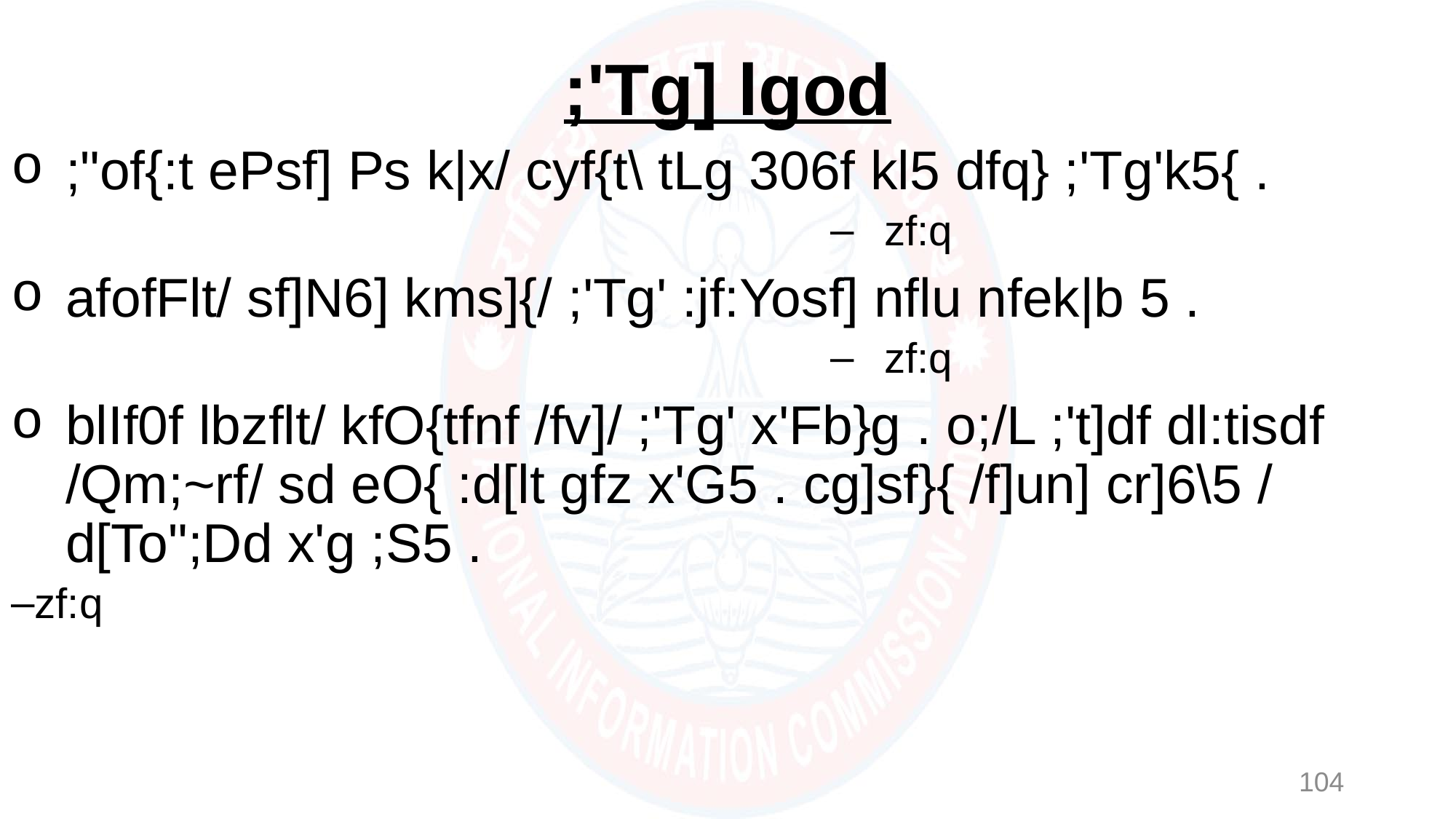

# ;'Tg] lgod
;"of{:t ePsf] Ps k|x/ cyf{t\ tLg 306f kl5 dfq} ;'Tg'k5{ .
zf:q
afofFlt/ sf]N6] kms]{/ ;'Tg' :jf:Yosf] nflu nfek|b 5 .
zf:q
blIf0f lbzflt/ kfO{tfnf /fv]/ ;'Tg' x'Fb}g . o;/L ;'t]df dl:tisdf /Qm;~rf/ sd eO{ :d[lt gfz x'G5 . cg]sf}{ /f]un] cr]6\5 / d[To";Dd x'g ;S5 .
zf:q

104